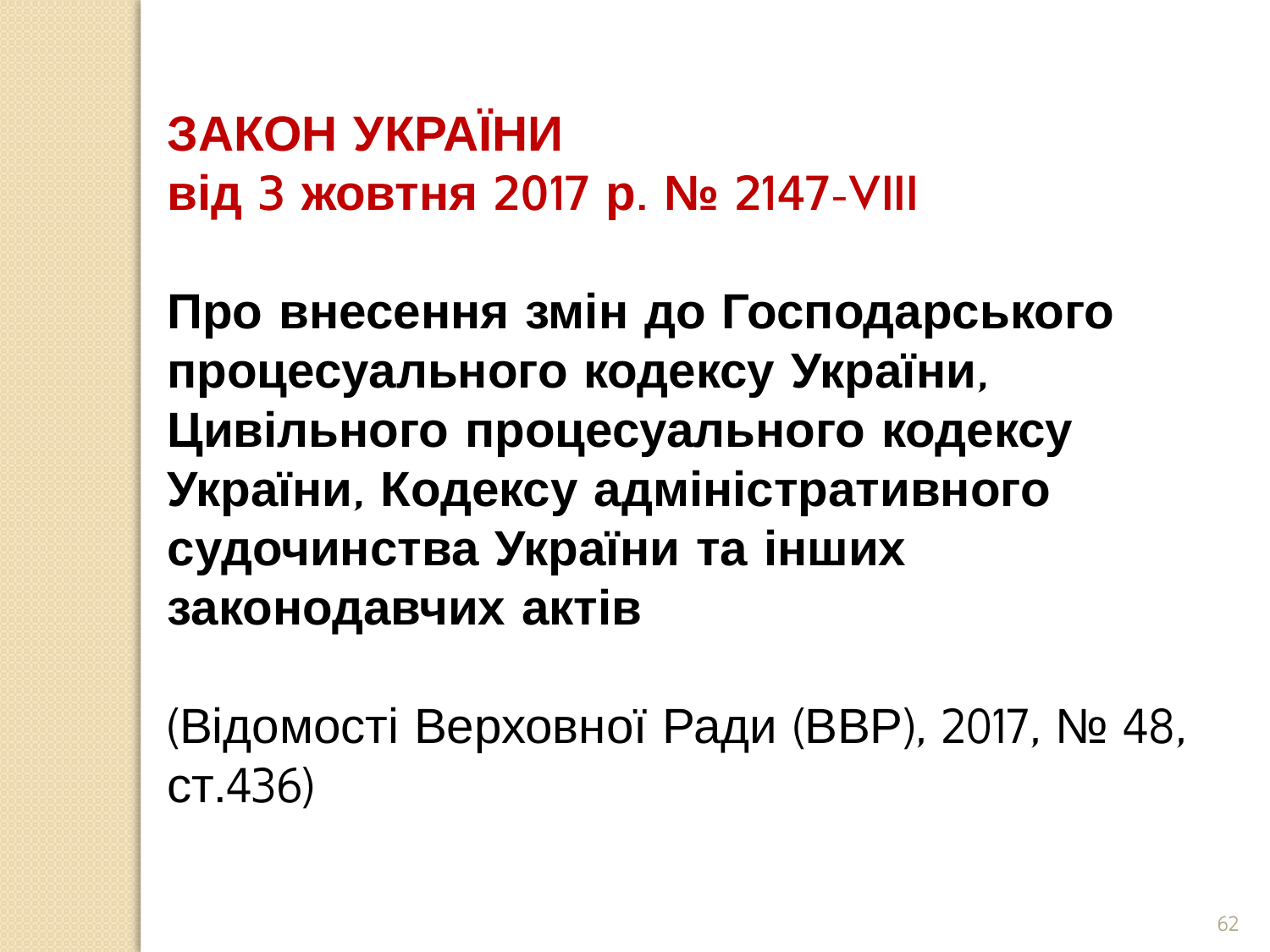

ЗАКОН УКРАЇНИ
від 3 жовтня 2017 р. № 2147-VIII

Про внесення змін до Господарського процесуального кодексу України, Цивільного процесуального кодексу України, Кодексу адміністративного судочинства України та інших законодавчих актів

(Відомості Верховної Ради (ВВР), 2017, № 48, ст.436)
62